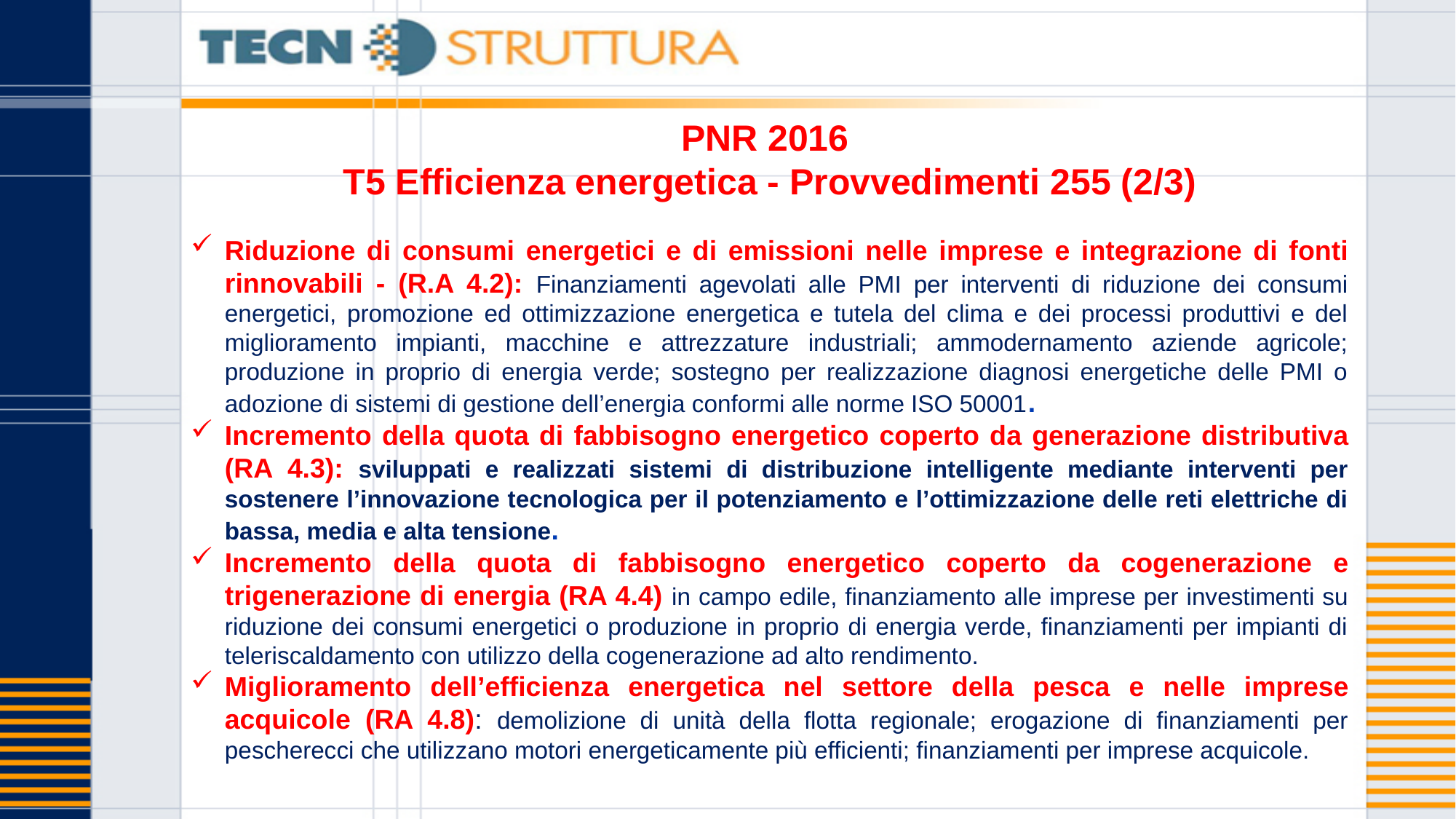

PNR 2016
T5 Efficienza energetica - Provvedimenti 255 (2/3)
Riduzione di consumi energetici e di emissioni nelle imprese e integrazione di fonti rinnovabili - (R.A 4.2): Finanziamenti agevolati alle PMI per interventi di riduzione dei consumi energetici, promozione ed ottimizzazione energetica e tutela del clima e dei processi produttivi e del miglioramento impianti, macchine e attrezzature industriali; ammodernamento aziende agricole; produzione in proprio di energia verde; sostegno per realizzazione diagnosi energetiche delle PMI o adozione di sistemi di gestione dell’energia conformi alle norme ISO 50001.
Incremento della quota di fabbisogno energetico coperto da generazione distributiva (RA 4.3): sviluppati e realizzati sistemi di distribuzione intelligente mediante interventi per sostenere l’innovazione tecnologica per il potenziamento e l’ottimizzazione delle reti elettriche di bassa, media e alta tensione.
Incremento della quota di fabbisogno energetico coperto da cogenerazione e trigenerazione di energia (RA 4.4) in campo edile, finanziamento alle imprese per investimenti su riduzione dei consumi energetici o produzione in proprio di energia verde, finanziamenti per impianti di teleriscaldamento con utilizzo della cogenerazione ad alto rendimento.
Miglioramento dell’efficienza energetica nel settore della pesca e nelle imprese acquicole (RA 4.8): demolizione di unità della flotta regionale; erogazione di finanziamenti per pescherecci che utilizzano motori energeticamente più efficienti; finanziamenti per imprese acquicole.